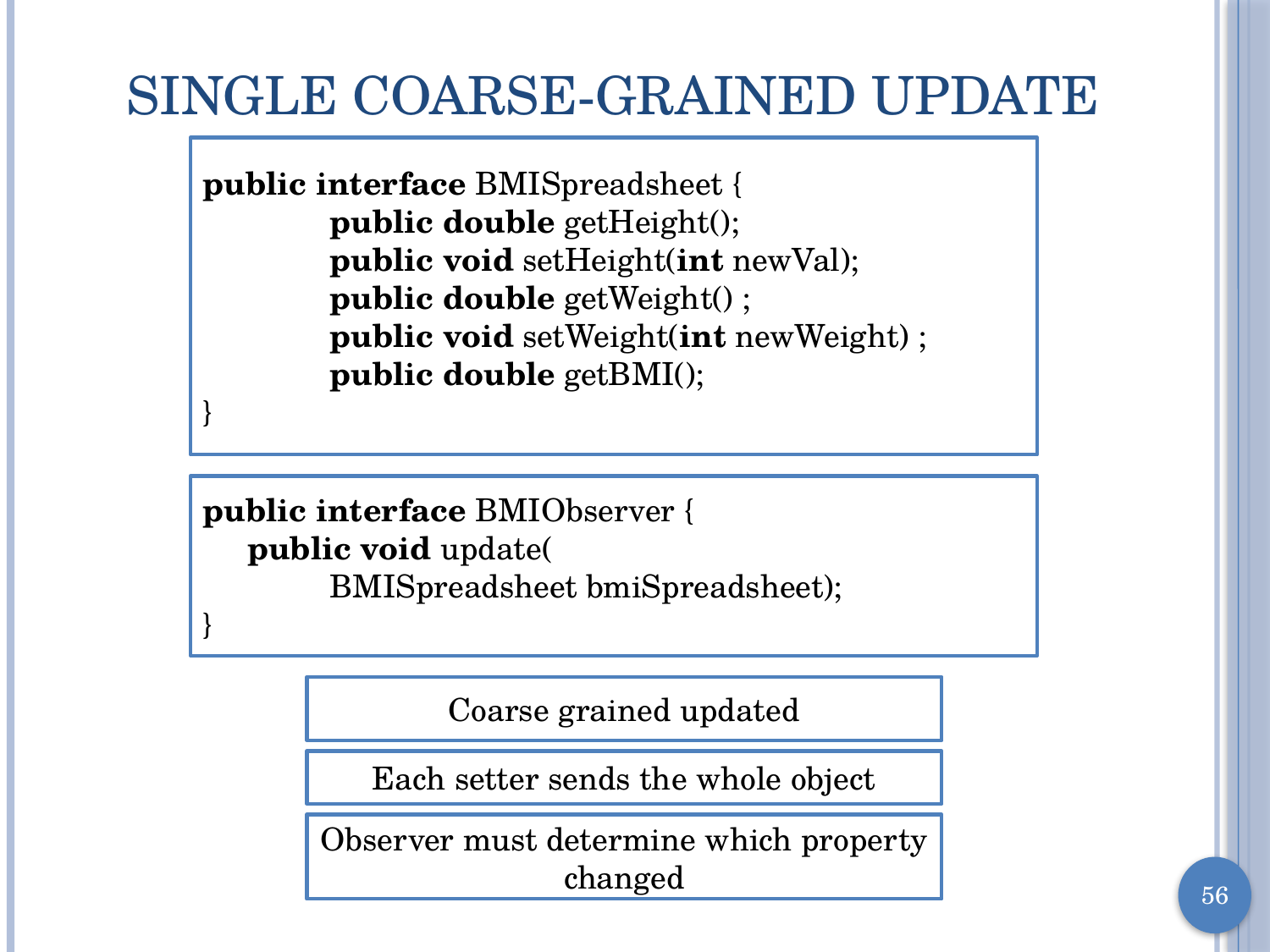

# Single Coarse-Grained Update
public interface BMISpreadsheet {
	public double getHeight();
	public void setHeight(int newVal);
	public double getWeight() ;
	public void setWeight(int newWeight) ;
	public double getBMI();
}
public interface BMIObserver {
     public void update(
	BMISpreadsheet bmiSpreadsheet);
}
Coarse grained updated
Each setter sends the whole object
Observer must determine which property changed